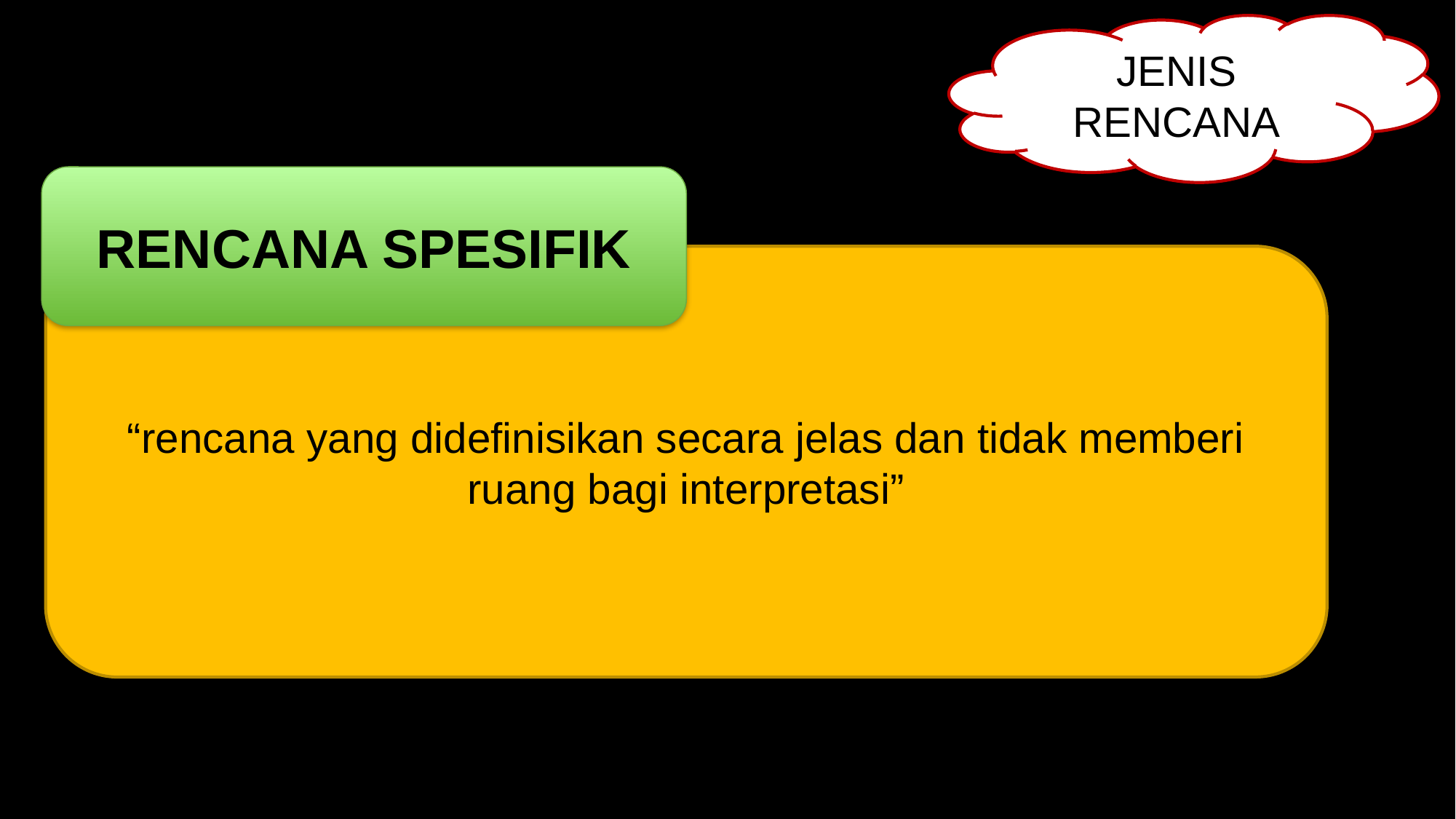

JENIS RENCANA
RENCANA SPESIFIK
“rencana yang didefinisikan secara jelas dan tidak memberi ruang bagi interpretasi”